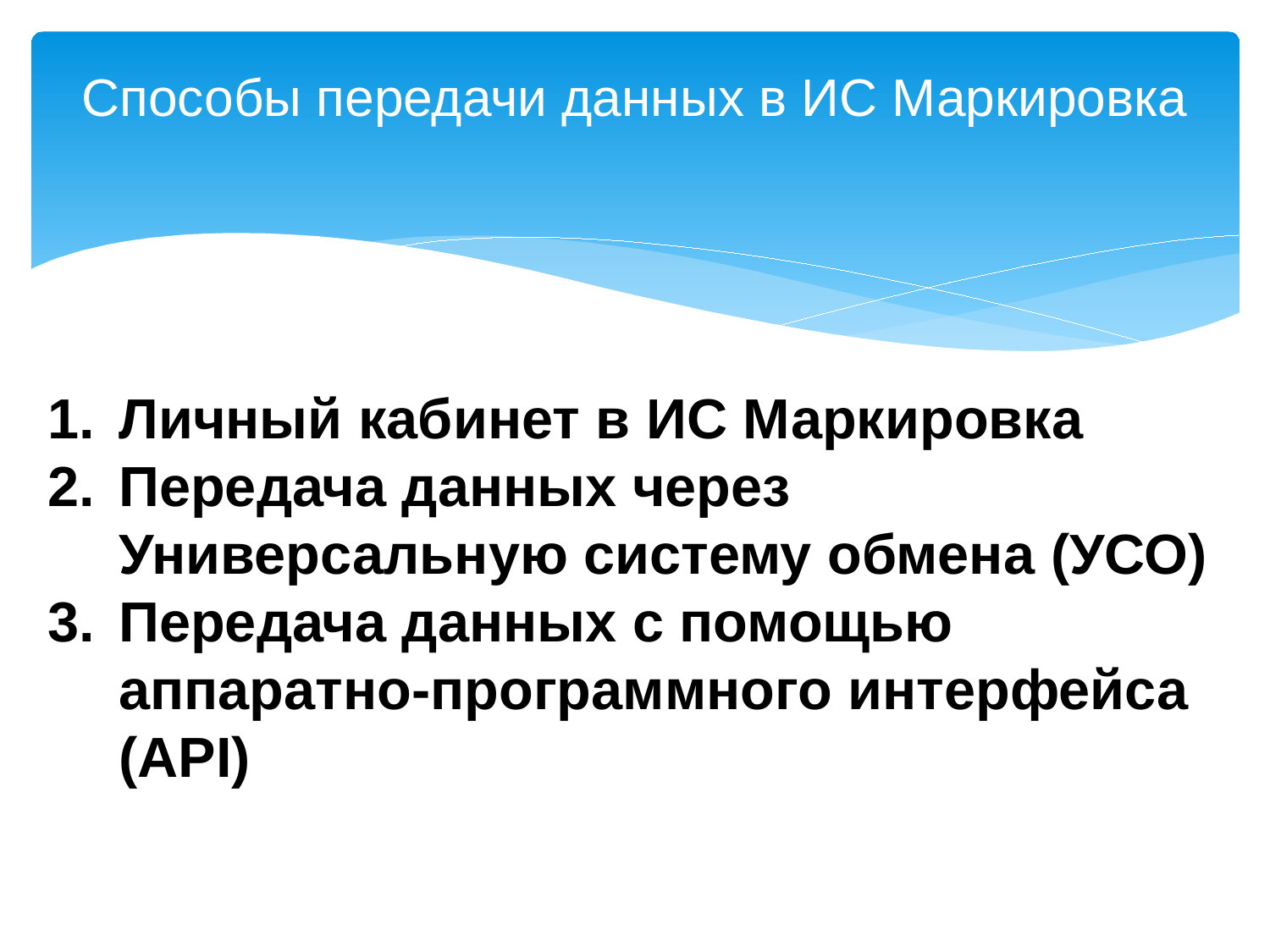

# Способы передачи данных в ИС Маркировка
Личный кабинет в ИС Маркировка
Передача данных через Универсальную систему обмена (УСО)
Передача данных с помощью аппаратно-программного интерфейса (АРI)